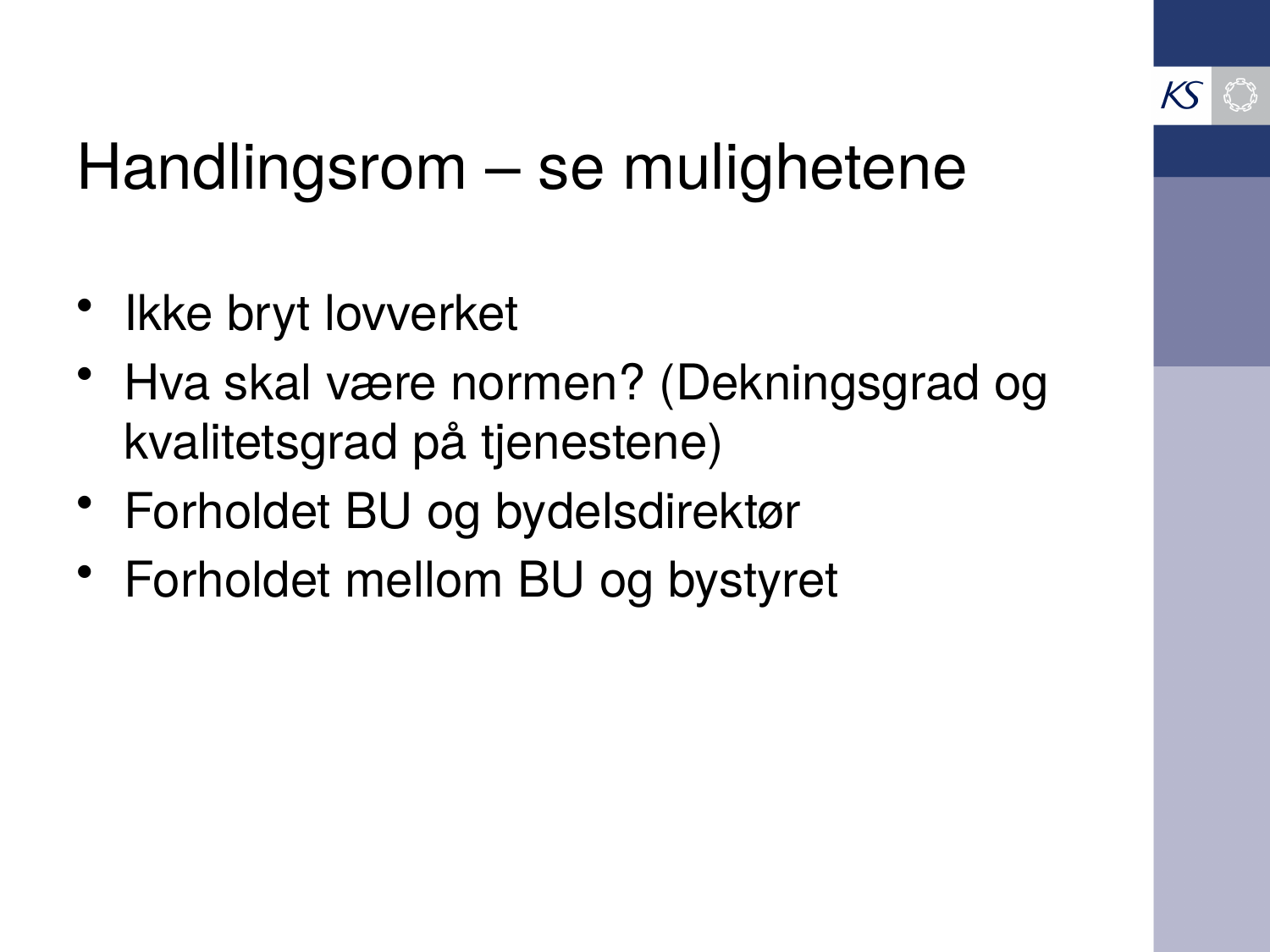

# Handlingsrom – se mulighetene
Ikke bryt lovverket
Hva skal være normen? (Dekningsgrad og kvalitetsgrad på tjenestene)
Forholdet BU og bydelsdirektør
Forholdet mellom BU og bystyret